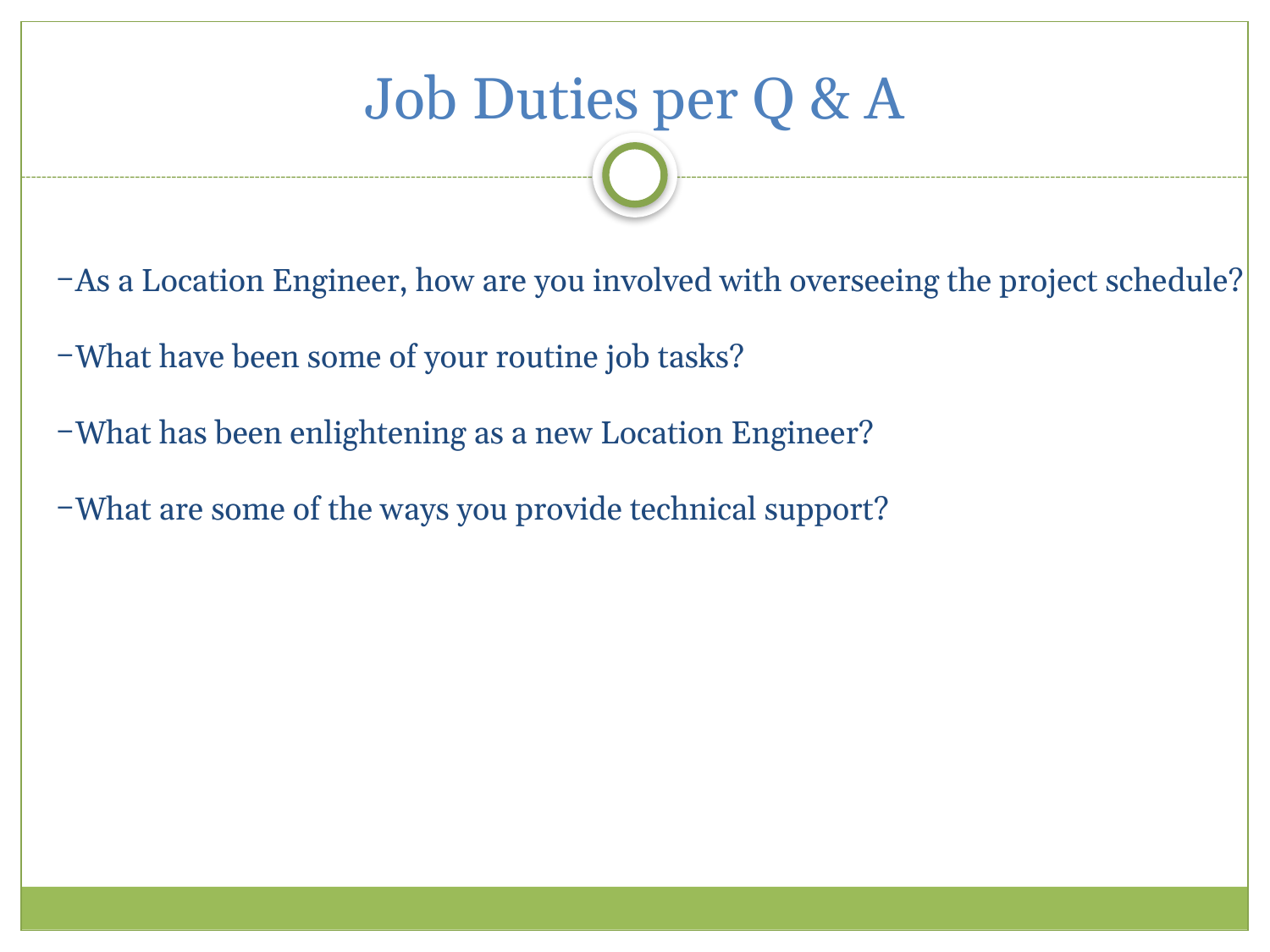

# Job Duties per Q & A
As a Location Engineer, how are you involved with overseeing the project schedule?

What have been some of your routine job tasks?

What has been enlightening as a new Location Engineer?

What are some of the ways you provide technical support?